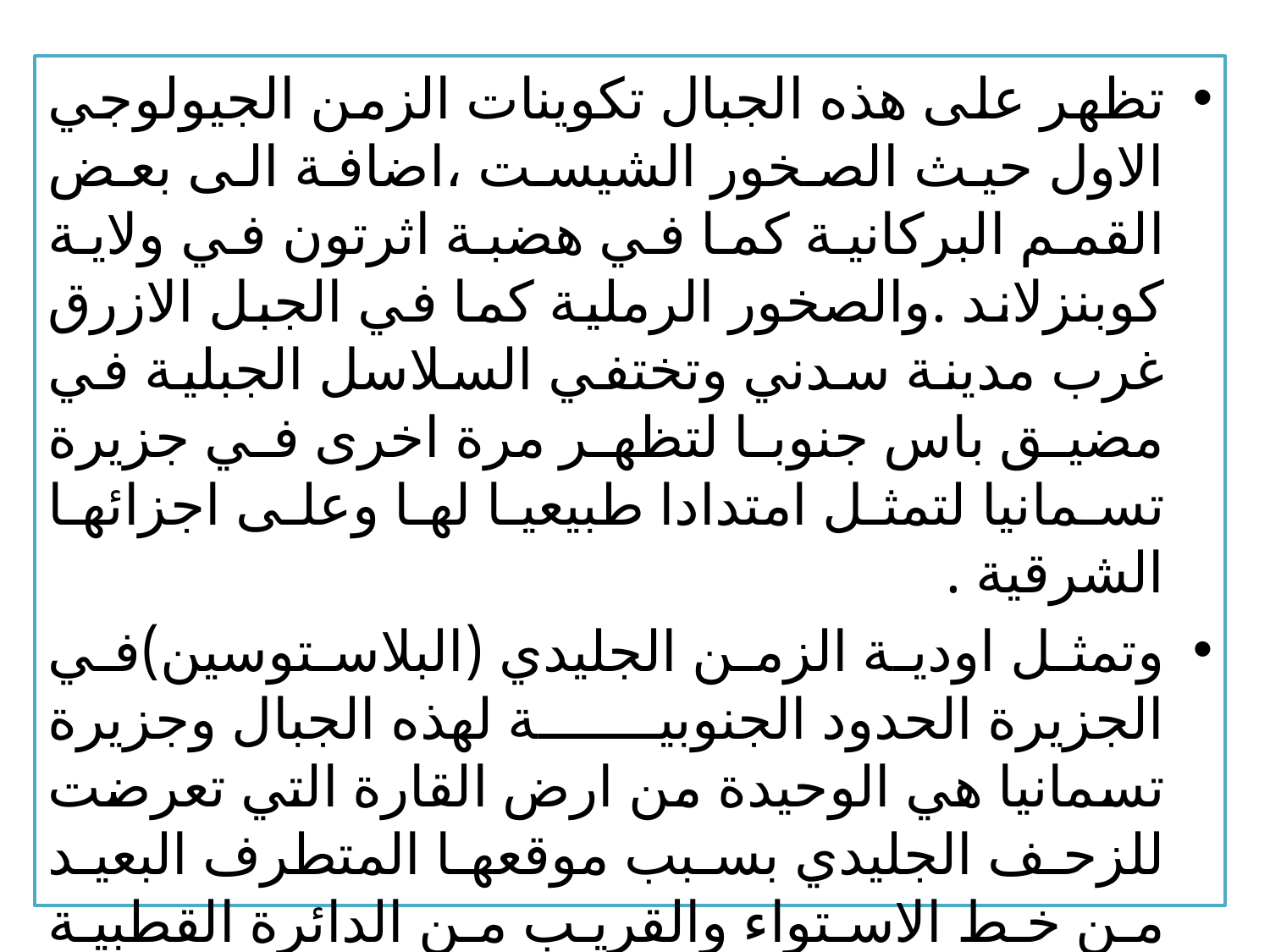

تظهر على هذه الجبال تكوينات الزمن الجيولوجي الاول حيث الصخور الشيست ،اضافة الى بعض القمم البركانية كما في هضبة اثرتون في ولاية كوبنزلاند .والصخور الرملية كما في الجبل الازرق غرب مدينة سدني وتختفي السلاسل الجبلية في مضيق باس جنوبا لتظهر مرة اخرى في جزيرة تسمانيا لتمثل امتدادا طبيعيا لها وعلى اجزائها الشرقية .
وتمثل اودية الزمن الجليدي (البلاستوسين)في الجزيرة الحدود الجنوبية لهذه الجبال وجزيرة تسمانيا هي الوحيدة من ارض القارة التي تعرضت للزحف الجليدي بسبب موقعها المتطرف البعيد من خط الاستواء والقريب من الدائرة القطبية الجنوبية اذ تظهر على سطحها اثار هذه التعرية مثل الجزر والفيوردات والاودية المعلقة والبحيرات .